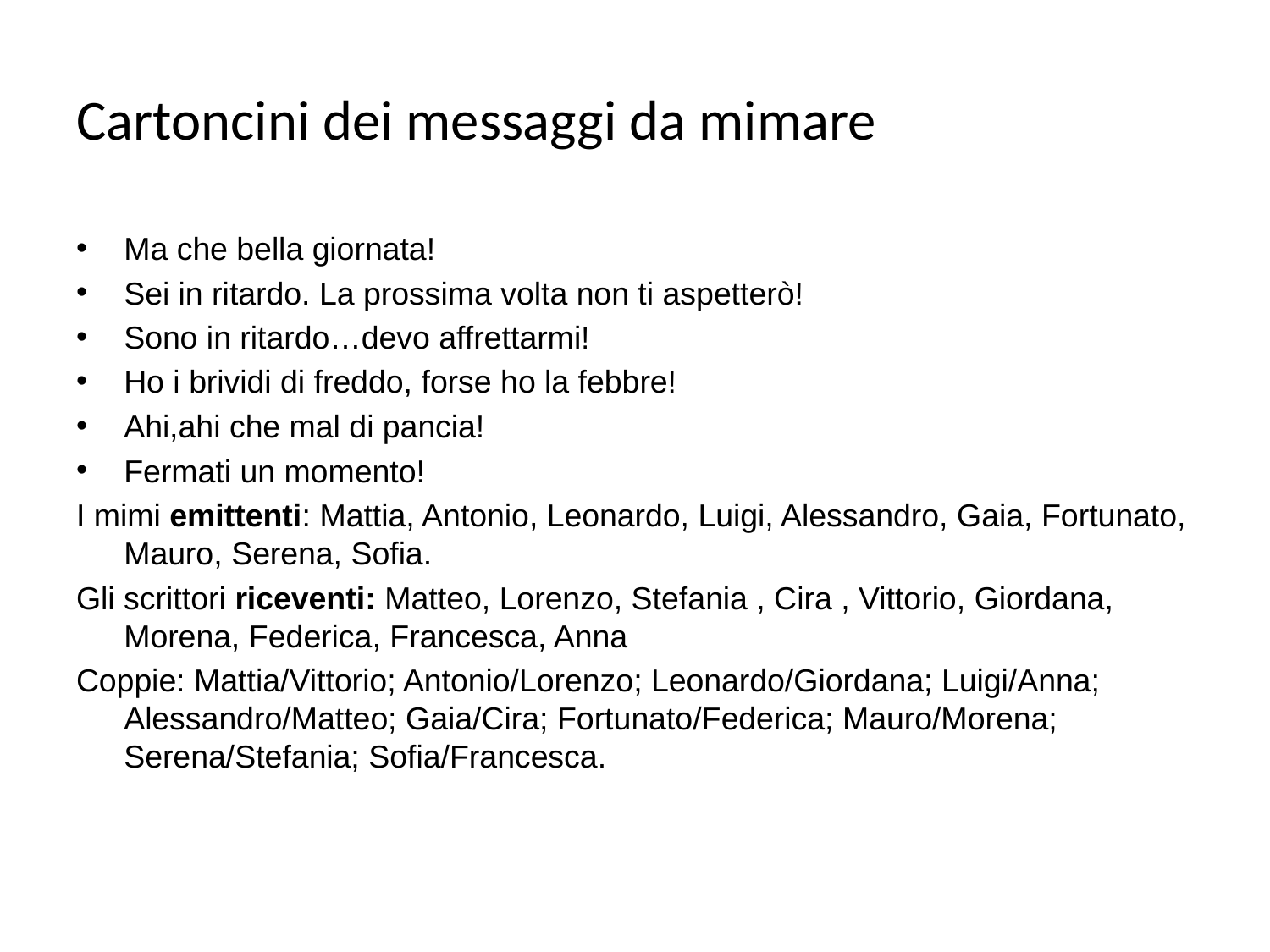

# Cartoncini dei messaggi da mimare
Ma che bella giornata!
Sei in ritardo. La prossima volta non ti aspetterò!
Sono in ritardo…devo affrettarmi!
Ho i brividi di freddo, forse ho la febbre!
Ahi,ahi che mal di pancia!
Fermati un momento!
I mimi emittenti: Mattia, Antonio, Leonardo, Luigi, Alessandro, Gaia, Fortunato, Mauro, Serena, Sofia.
Gli scrittori riceventi: Matteo, Lorenzo, Stefania , Cira , Vittorio, Giordana, Morena, Federica, Francesca, Anna
Coppie: Mattia/Vittorio; Antonio/Lorenzo; Leonardo/Giordana; Luigi/Anna; Alessandro/Matteo; Gaia/Cira; Fortunato/Federica; Mauro/Morena; Serena/Stefania; Sofia/Francesca.